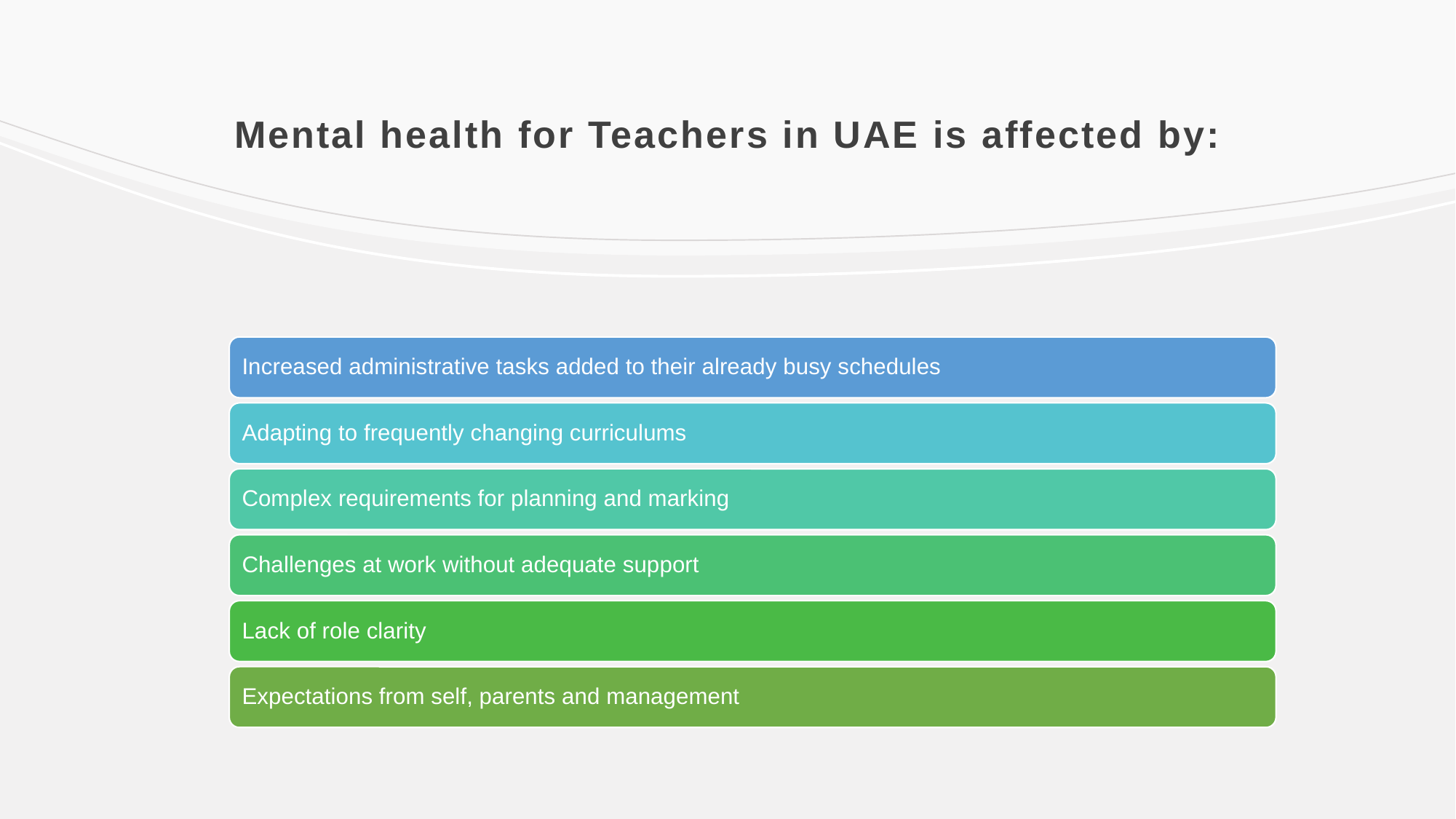

# Mental health for Teachers in UAE is affected by:
Increased administrative tasks added to their already busy schedules
Adapting to frequently changing curriculums
Complex requirements for planning and marking
Challenges at work without adequate support
Lack of role clarity
Expectations from self, parents and management